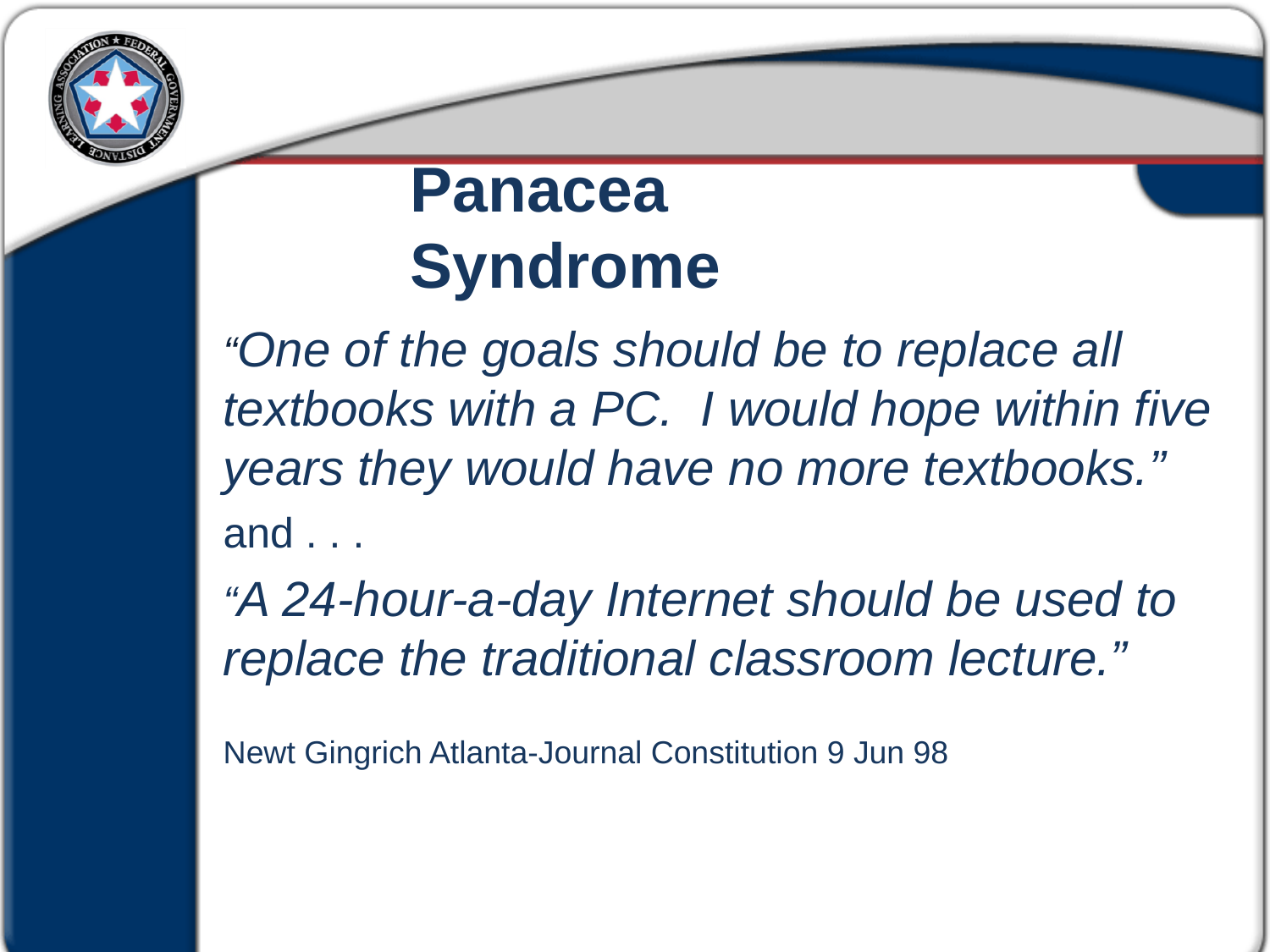

Panacea Syndrome
“One of the goals should be to replace all textbooks with a PC.  I would hope within five years they would have no more textbooks.”
and . . .
“A 24-hour-a-day Internet should be used to replace the traditional classroom lecture.”

Newt Gingrich Atlanta-Journal Constitution 9 Jun 98